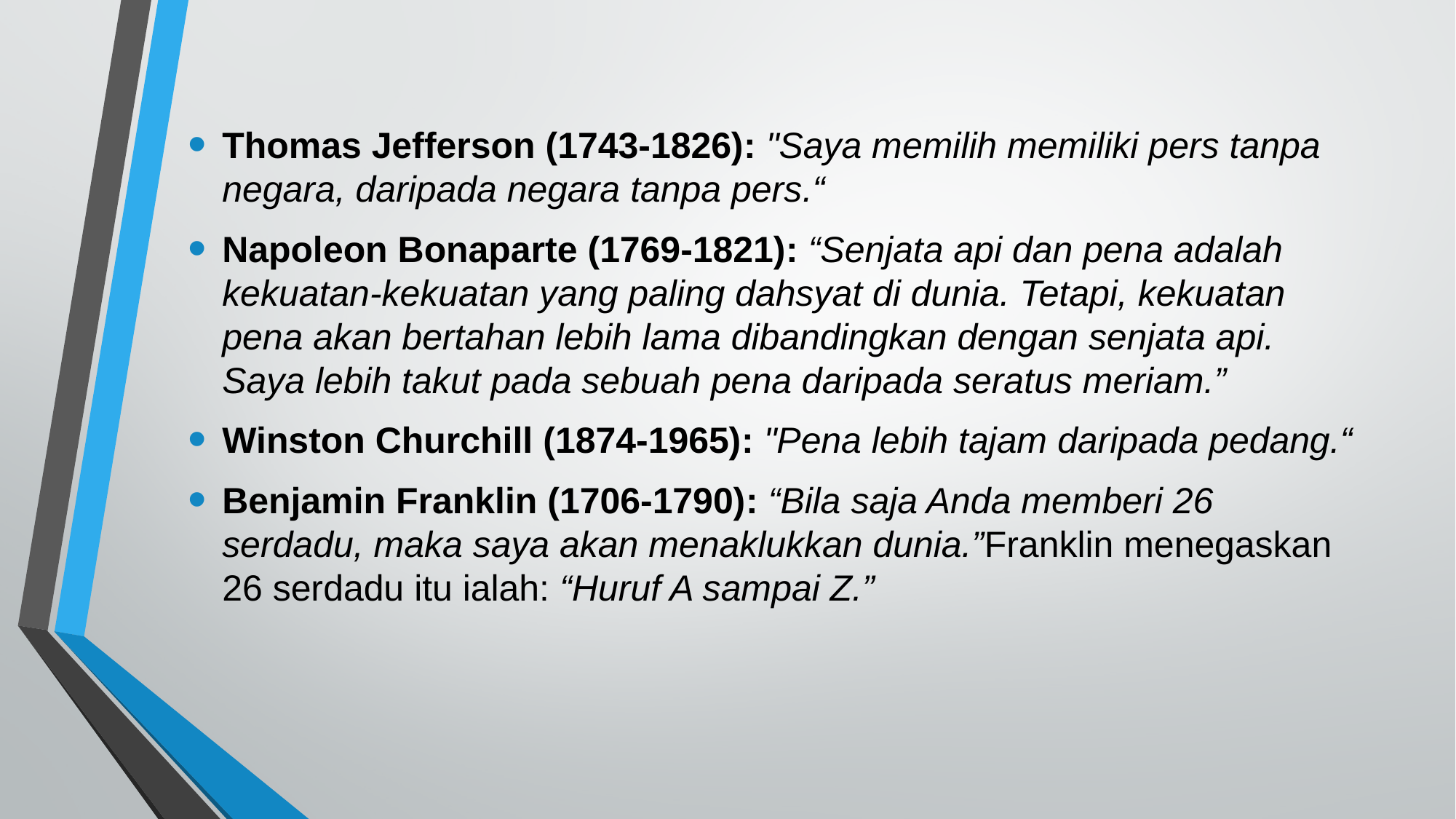

Thomas Jefferson (1743-1826): "Saya memilih memiliki pers tanpa negara, daripada negara tanpa pers.“
Napoleon Bonaparte (1769-1821): “Senjata api dan pena adalah kekuatan-kekuatan yang paling dahsyat di dunia. Tetapi, kekuatan pena akan bertahan lebih lama dibandingkan dengan senjata api. Saya lebih takut pada sebuah pena daripada seratus meriam.”
Winston Churchill (1874-1965): "Pena lebih tajam daripada pedang.“
Benjamin Franklin (1706-1790): “Bila saja Anda memberi 26 serdadu, maka saya akan menaklukkan dunia.”Franklin menegaskan 26 serdadu itu ialah: “Huruf A sampai Z.”